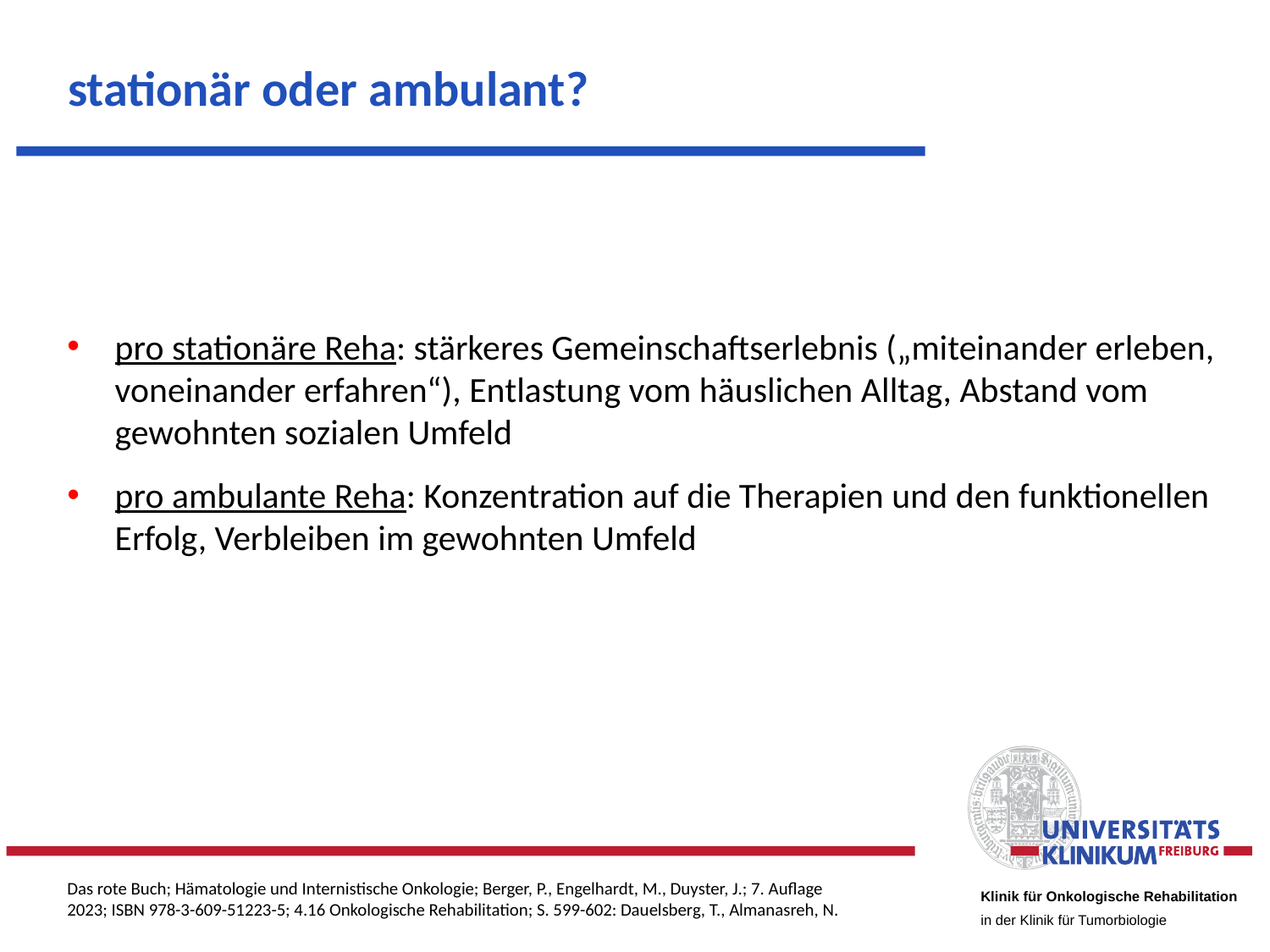

# stationär oder ambulant?

pro stationäre Reha: stärkeres Gemeinschaftserlebnis („miteinander erleben, voneinander erfahren“), Entlastung vom häuslichen Alltag, Abstand vom gewohnten sozialen Umfeld
pro ambulante Reha: Konzentration auf die Therapien und den funktionellen Erfolg, Verbleiben im gewohnten Umfeld

Klinik für Onkologische Rehabilitation
in der Klinik für Tumorbiologie

Das rote Buch; Hämatologie und Internistische Onkologie; Berger, P., Engelhardt, M., Duyster, J.; 7. Auflage 2023; ISBN 978-3-609-51223-5; 4.16 Onkologische Rehabilitation; S. 599-602: Dauelsberg, T., Almanasreh, N.